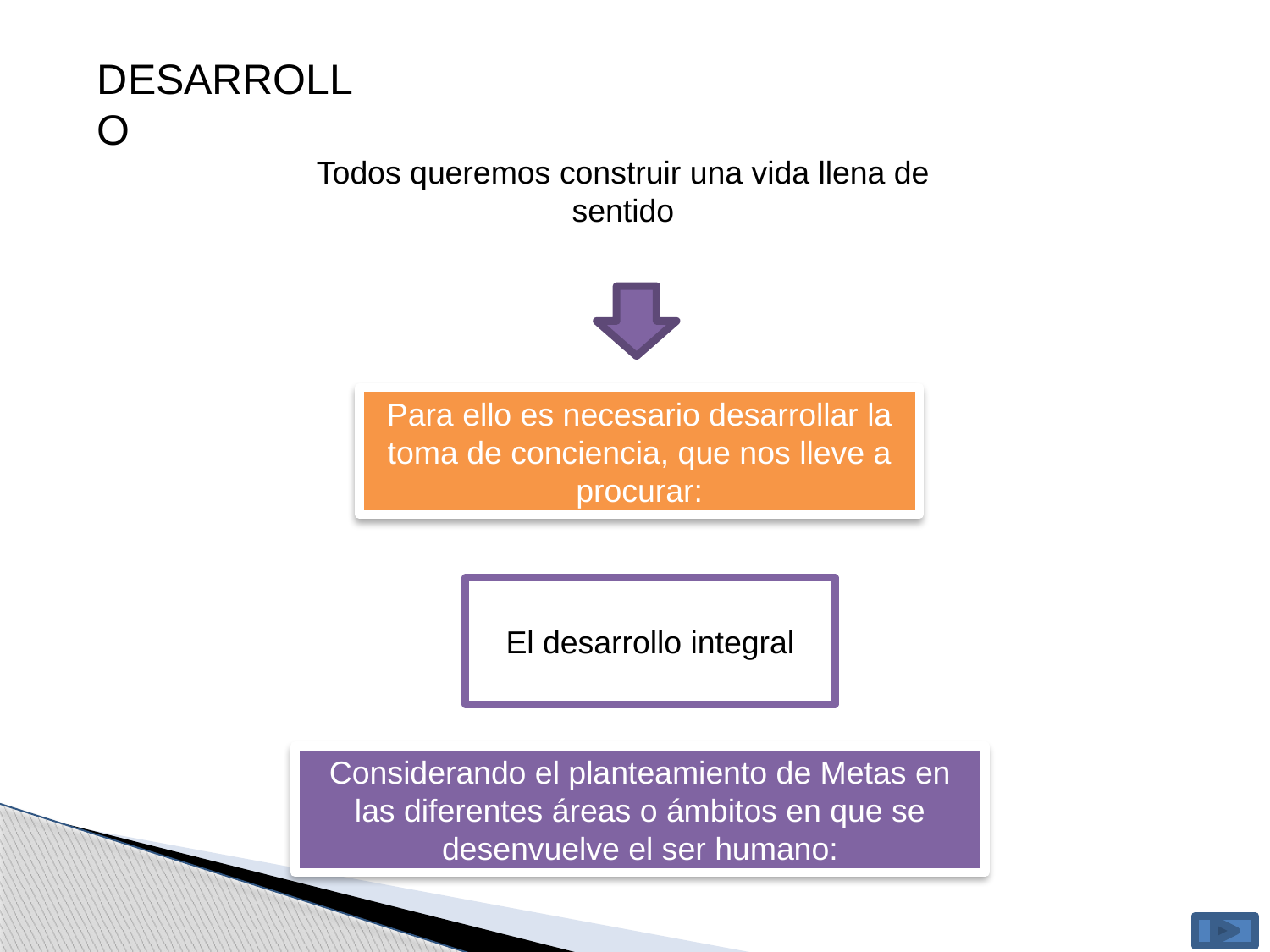

DESARROLLO
Todos queremos construir una vida llena de sentido

Para ello es necesario desarrollar la toma de conciencia, que nos lleve a procurar:

El desarrollo integral

Considerando el planteamiento de Metas en las diferentes áreas o ámbitos en que se desenvuelve el ser humano: